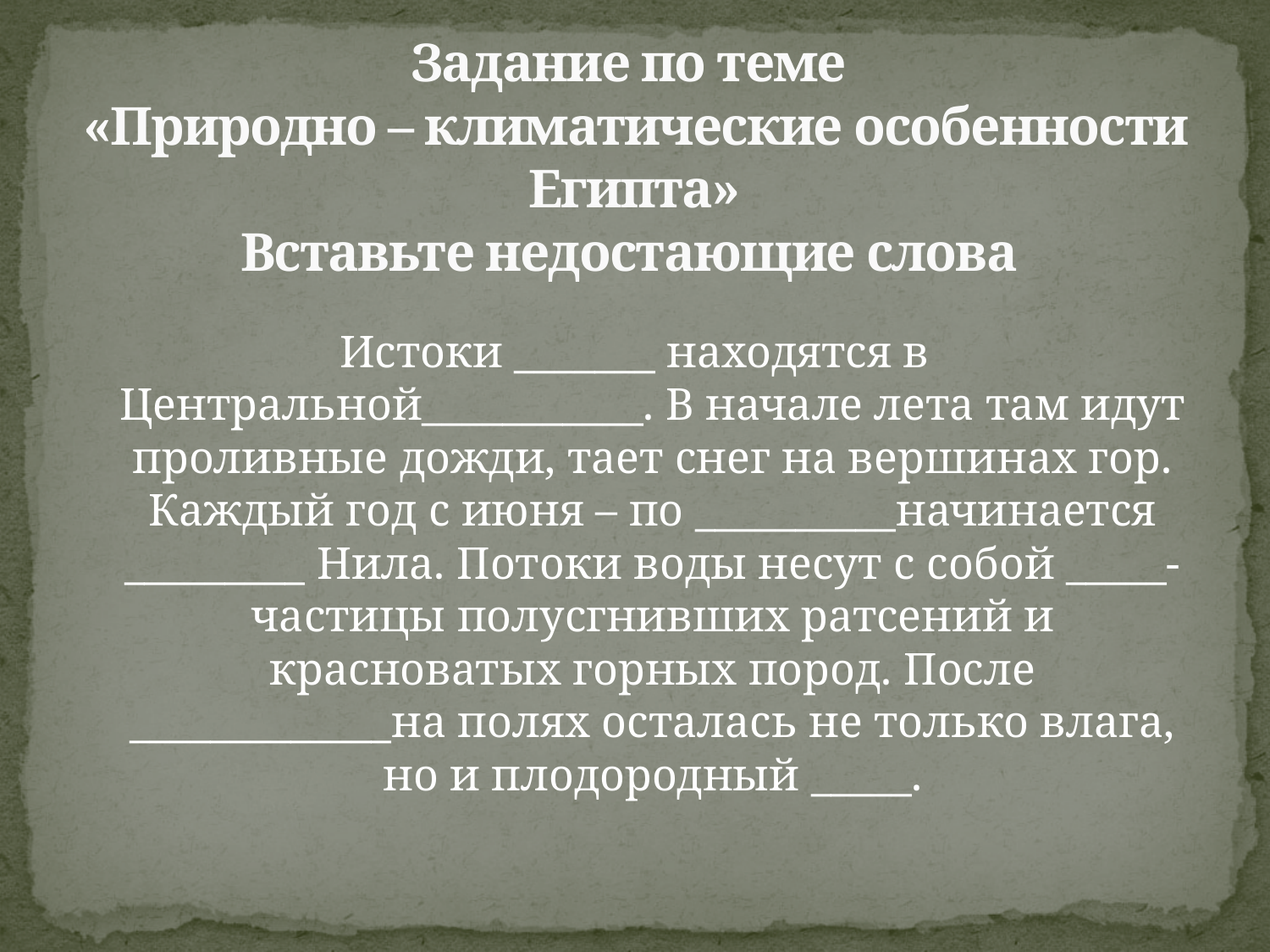

# Задание по теме «Природно – климатические особенности Египта» Вставьте недостающие слова
Истоки _______ находятся в Центральной___________. В начале лета там идут проливные дожди, тает снег на вершинах гор. Каждый год с июня – по __________начинается _________ Нила. Потоки воды несут с собой _____- частицы полусгнивших ратсений и красноватых горных пород. После _____________на полях осталась не только влага, но и плодородный _____.